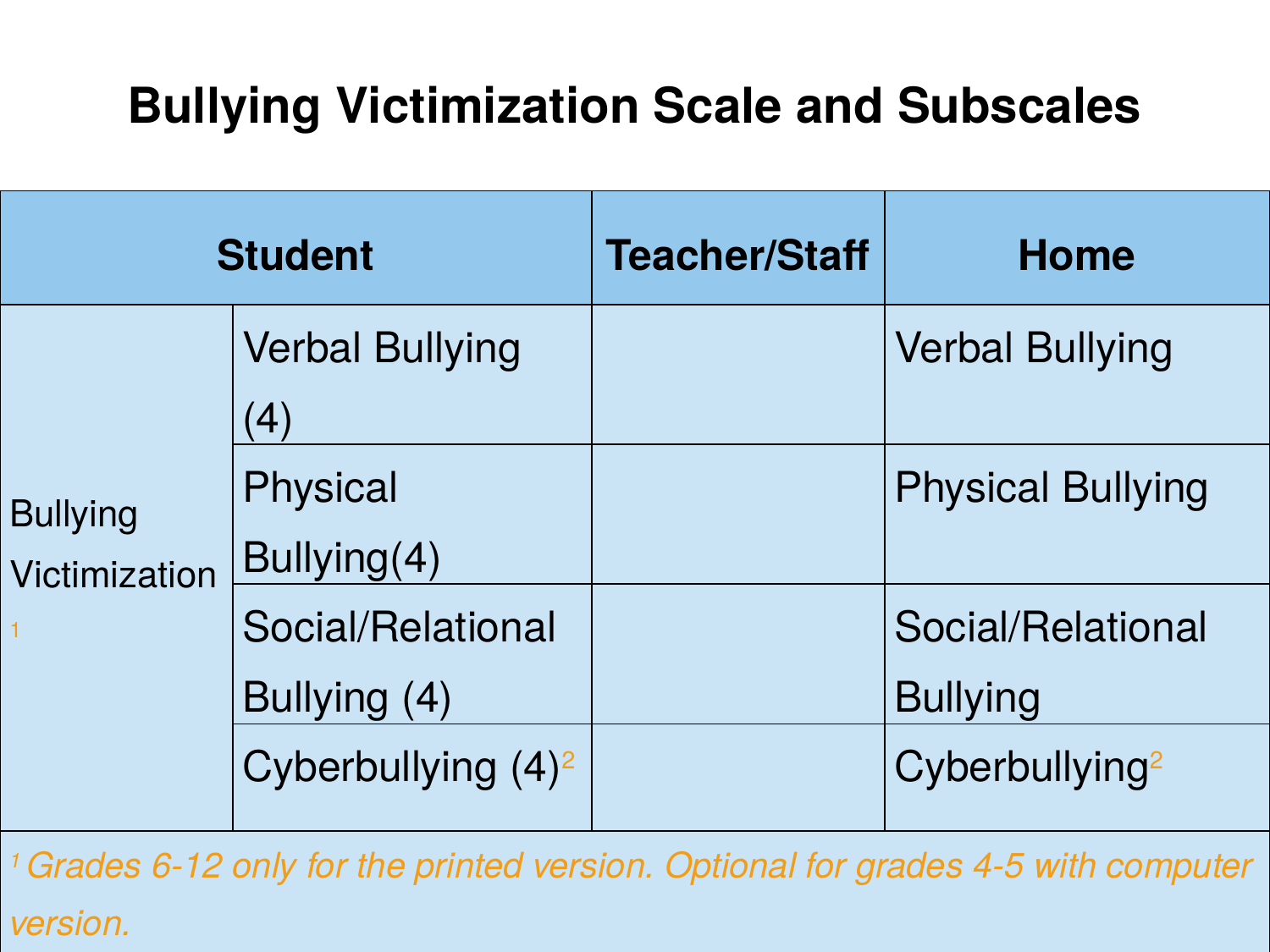

Bullying Victimization Scale and Subscales
| Student |  | Teacher/Staff | Home |
| --- | --- | --- | --- |
| Bullying Victimization1 | Verbal Bullying (4) |  | Verbal Bullying |
|  | Physical Bullying(4) |  | Physical Bullying |
|  | Social/Relational Bullying (4) |  | Social/Relational Bullying |
|  | Cyberbullying (4)2 |  | Cyberbullying2 |
| 1 Grades 6-12 only for the printed version. Optional for grades 4-5 with computer version. 2 Grades 6-12 only. |  |  |  |